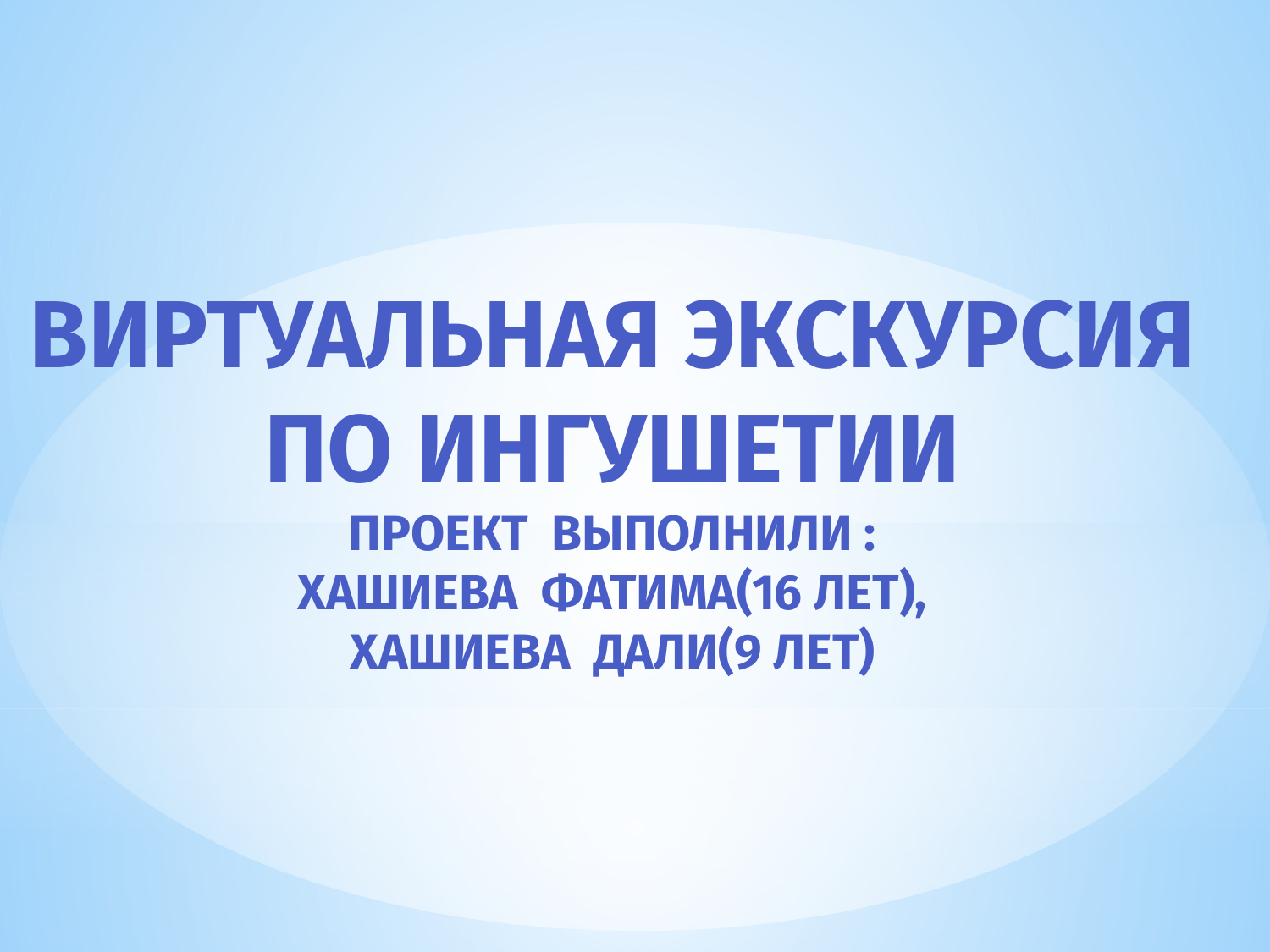

Виртуальная экскурсия по Ингушетии
Проект  выполнили :
Хашиева  Фатима(16 лет),
Хашиева  Дали(9 лет)
#